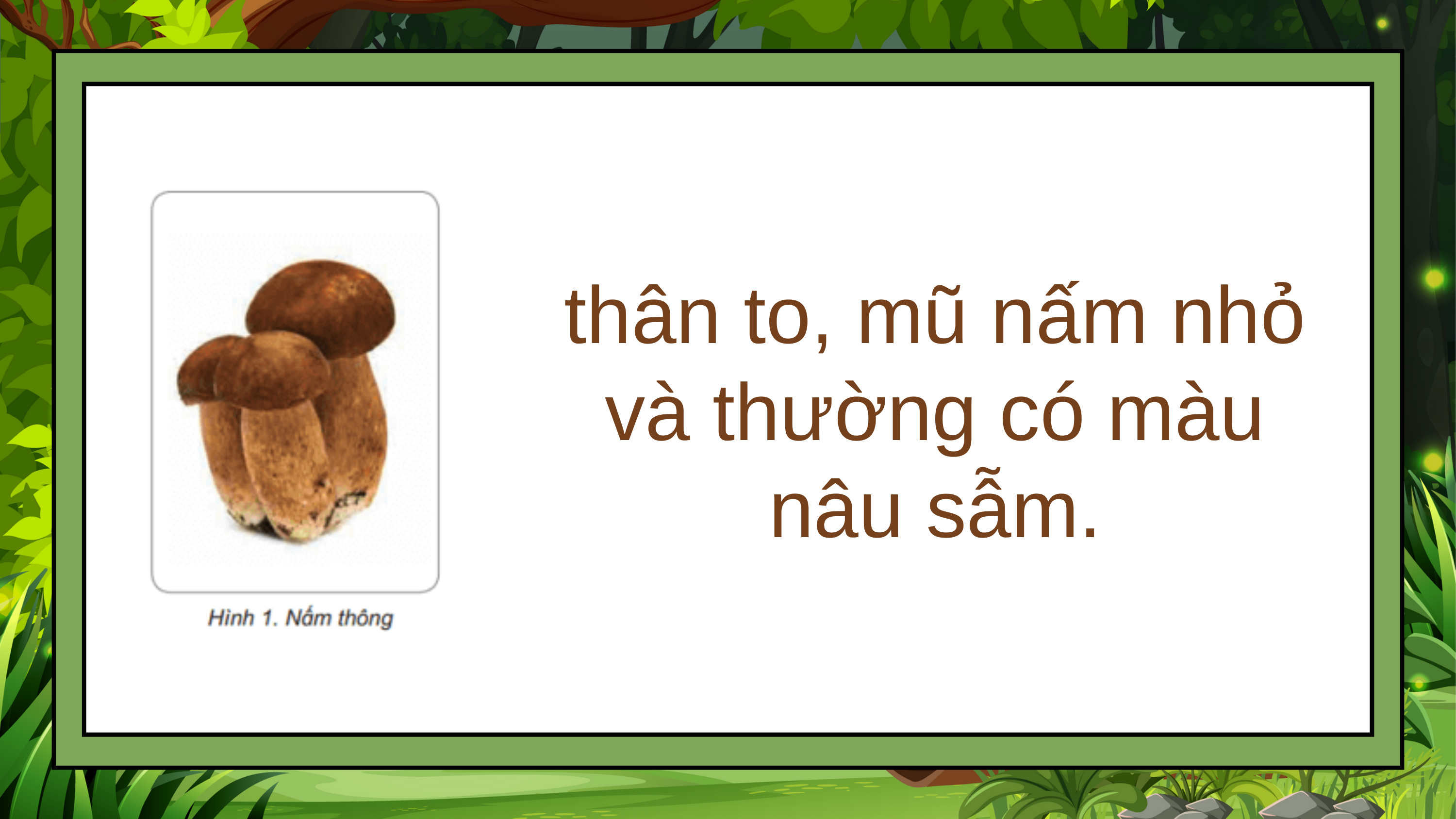

thân to, mũ nấm nhỏ và thường có màu nâu sẫm.